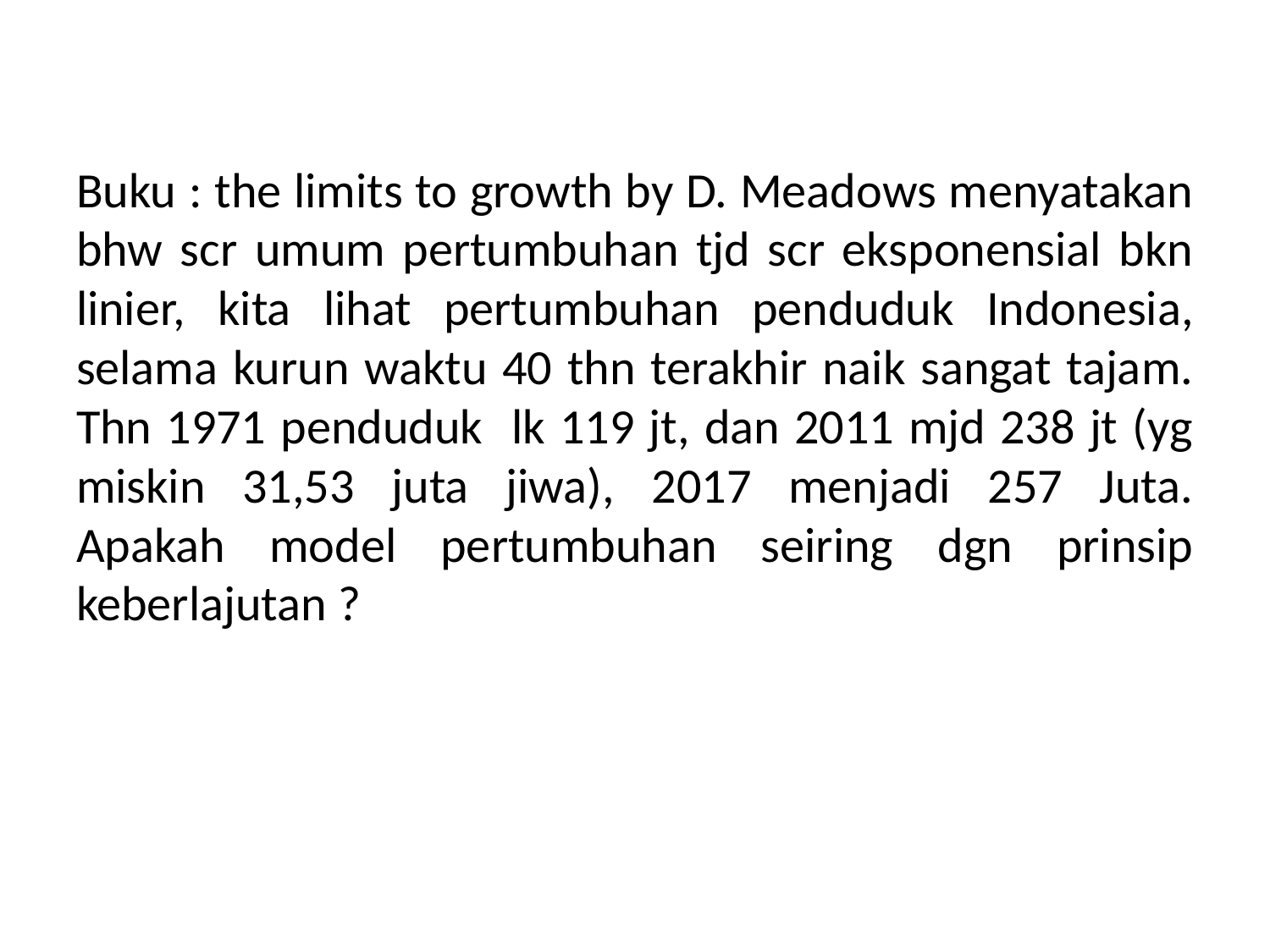

# Buku : the limits to growth by D. Meadows menyatakan bhw scr umum pertumbuhan tjd scr eksponensial bkn linier, kita lihat pertumbuhan penduduk Indonesia, selama kurun waktu 40 thn terakhir naik sangat tajam. Thn 1971 penduduk  lk 119 jt, dan 2011 mjd 238 jt (yg miskin 31,53 juta jiwa), 2017 menjadi 257 Juta. Apakah model pertumbuhan seiring dgn prinsip keberlajutan ?